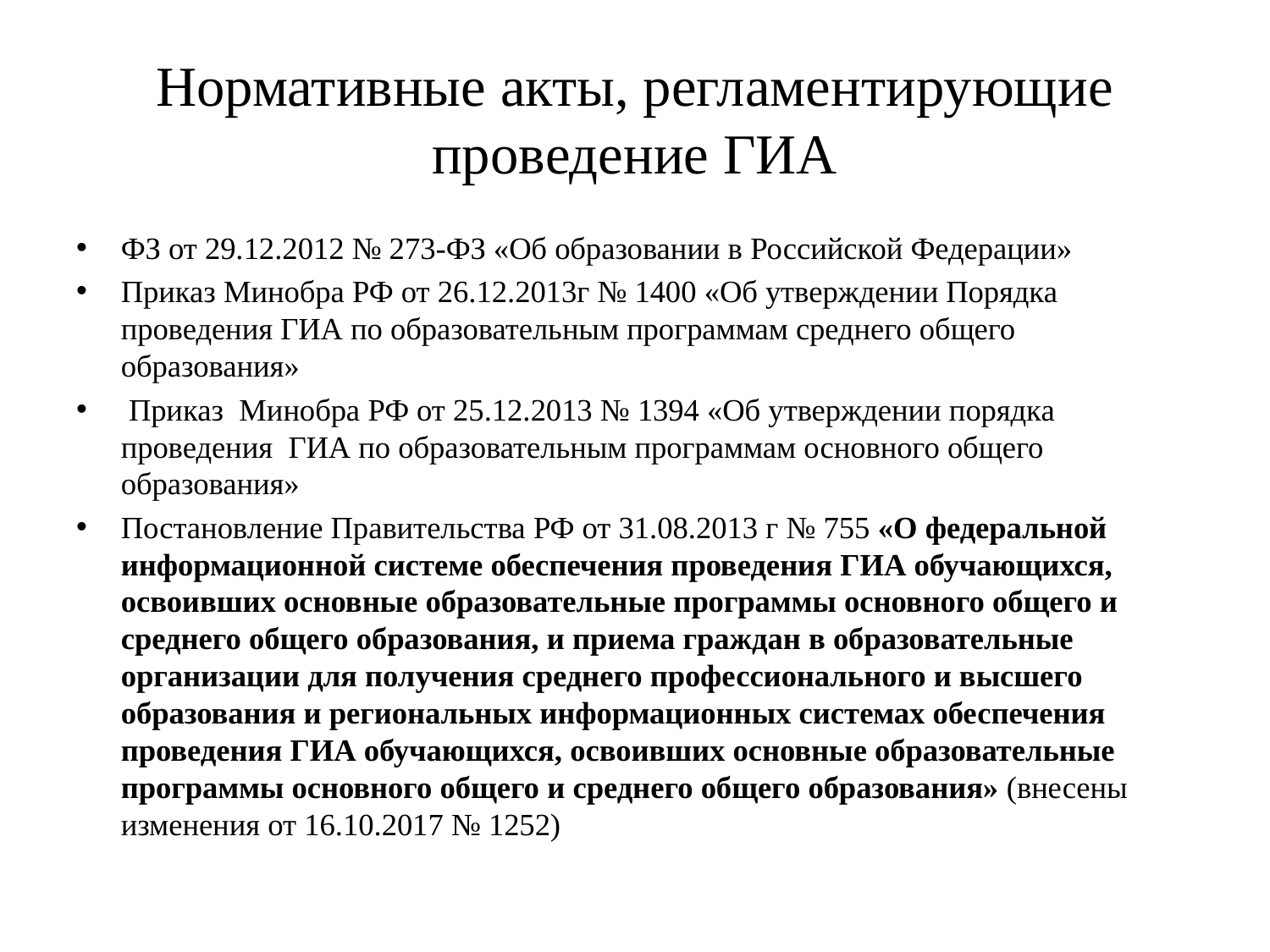

# Нормативные акты, регламентирующие проведение ГИА
ФЗ от 29.12.2012 № 273-ФЗ «Об образовании в Российской Федерации»
Приказ Минобра РФ от 26.12.2013г № 1400 «Об утверждении Порядка проведения ГИА по образовательным программам среднего общего образования»
 Приказ  Минобра РФ от 25.12.2013 № 1394 «Об утверждении порядка проведения  ГИА по образовательным программам основного общего образования»
Постановление Правительства РФ от 31.08.2013 г № 755 «О федеральной информационной системе обеспечения проведения ГИА обучающихся, освоивших основные образовательные программы основного общего и среднего общего образования, и приема граждан в образовательные организации для получения среднего профессионального и высшего образования и региональных информационных системах обеспечения проведения ГИА обучающихся, освоивших основные образовательные программы основного общего и среднего общего образования» (внесены изменения от 16.10.2017 № 1252)